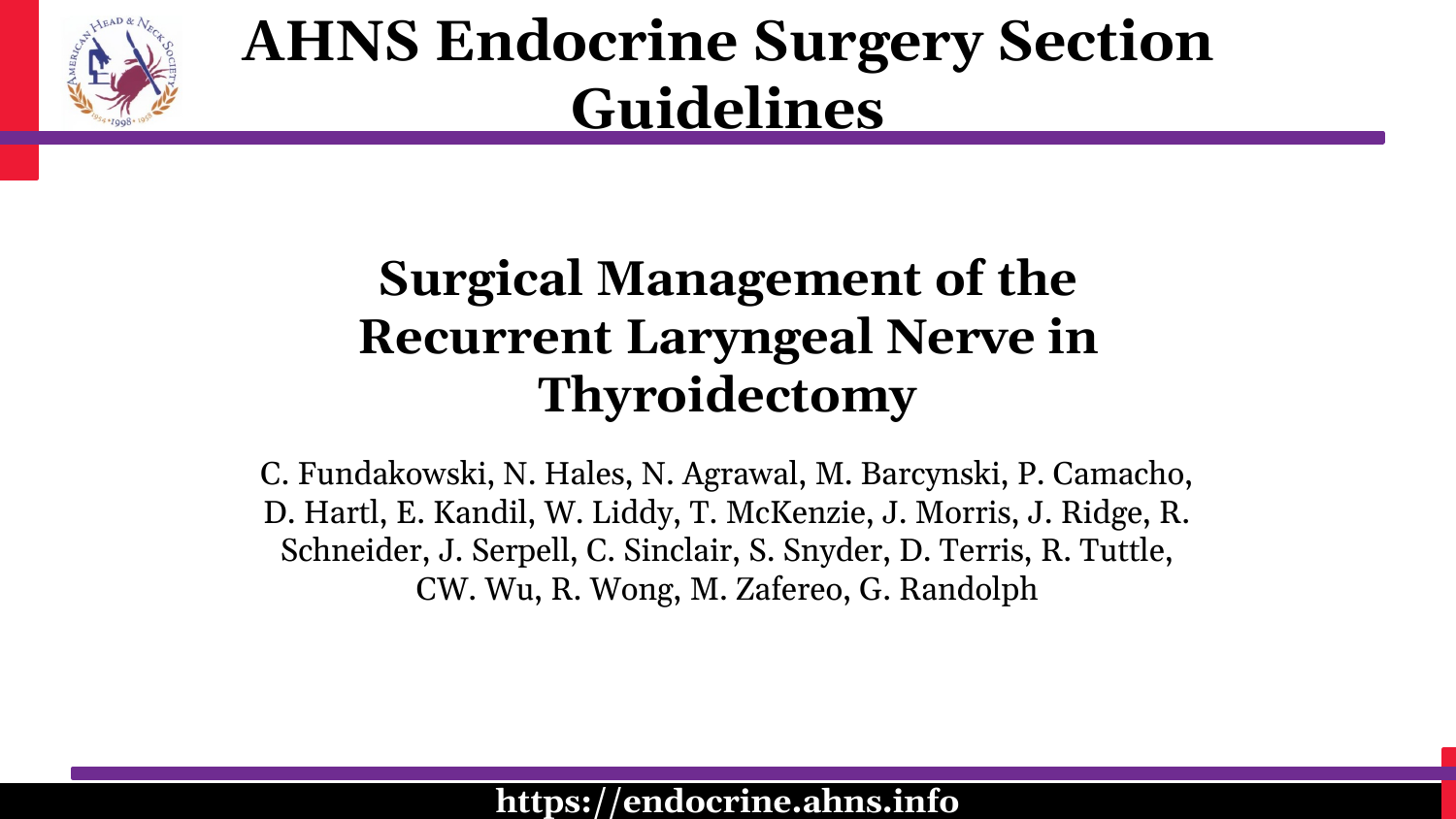

Surgical Management of the Recurrent Laryngeal Nerve in Thyroidectomy
C. Fundakowski, N. Hales, N. Agrawal, M. Barcynski, P. Camacho, D. Hartl, E. Kandil, W. Liddy, T. McKenzie, J. Morris, J. Ridge, R. Schneider, J. Serpell, C. Sinclair, S. Snyder, D. Terris, R. Tuttle, CW. Wu, R. Wong, M. Zafereo, G. Randolph